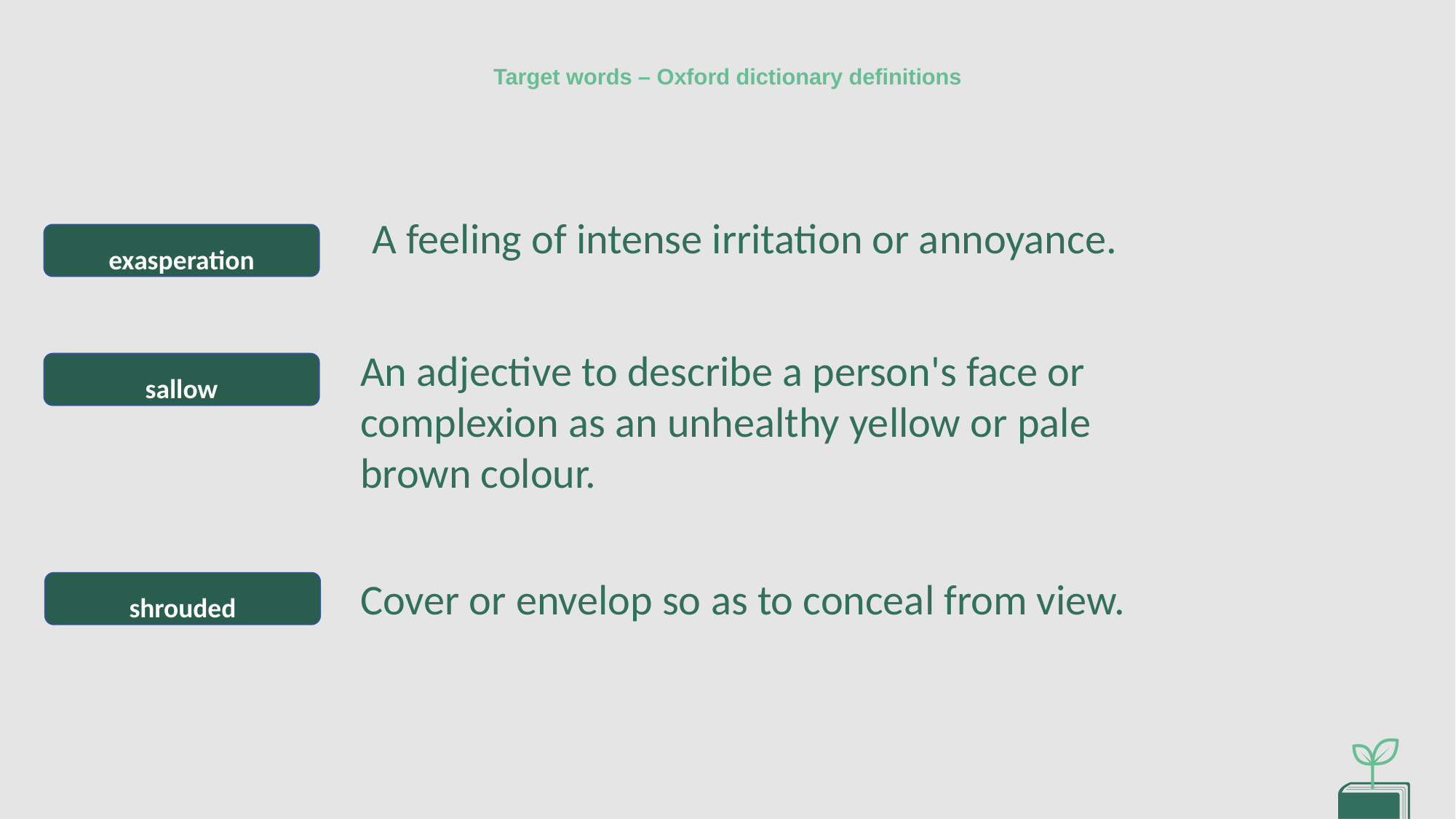

# Target words – Oxford dictionary definitions
A feeling of intense irritation or annoyance.

An adjective to describe a person's face or complexion as an unhealthy yellow or pale brown colour.

Cover or envelop so as to conceal from view.

exasperation
sallow
shrouded